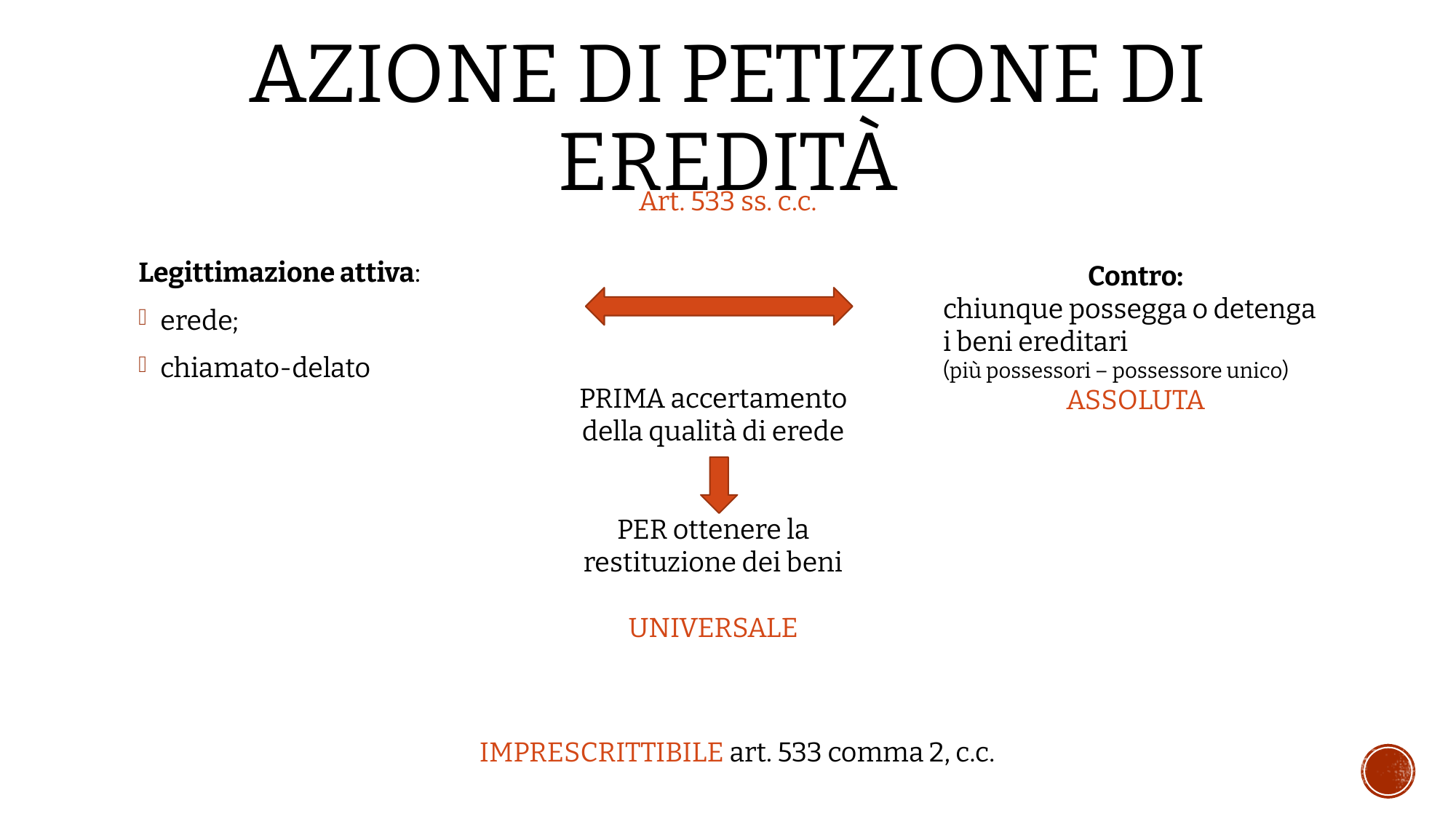

# AZIONE DI PETIZIONE DI Eredità
Art. 533 ss. c.c.
Legittimazione attiva:
erede;
chiamato-delato

Contro:
chiunque possegga o detenga i beni ereditari
(più possessori – possessore unico)
ASSOLUTA

PRIMA accertamento della qualità di erede

PER ottenere la restituzione dei beni

UNIVERSALE

IMPRESCRITTIBILE art. 533 comma 2, c.c.